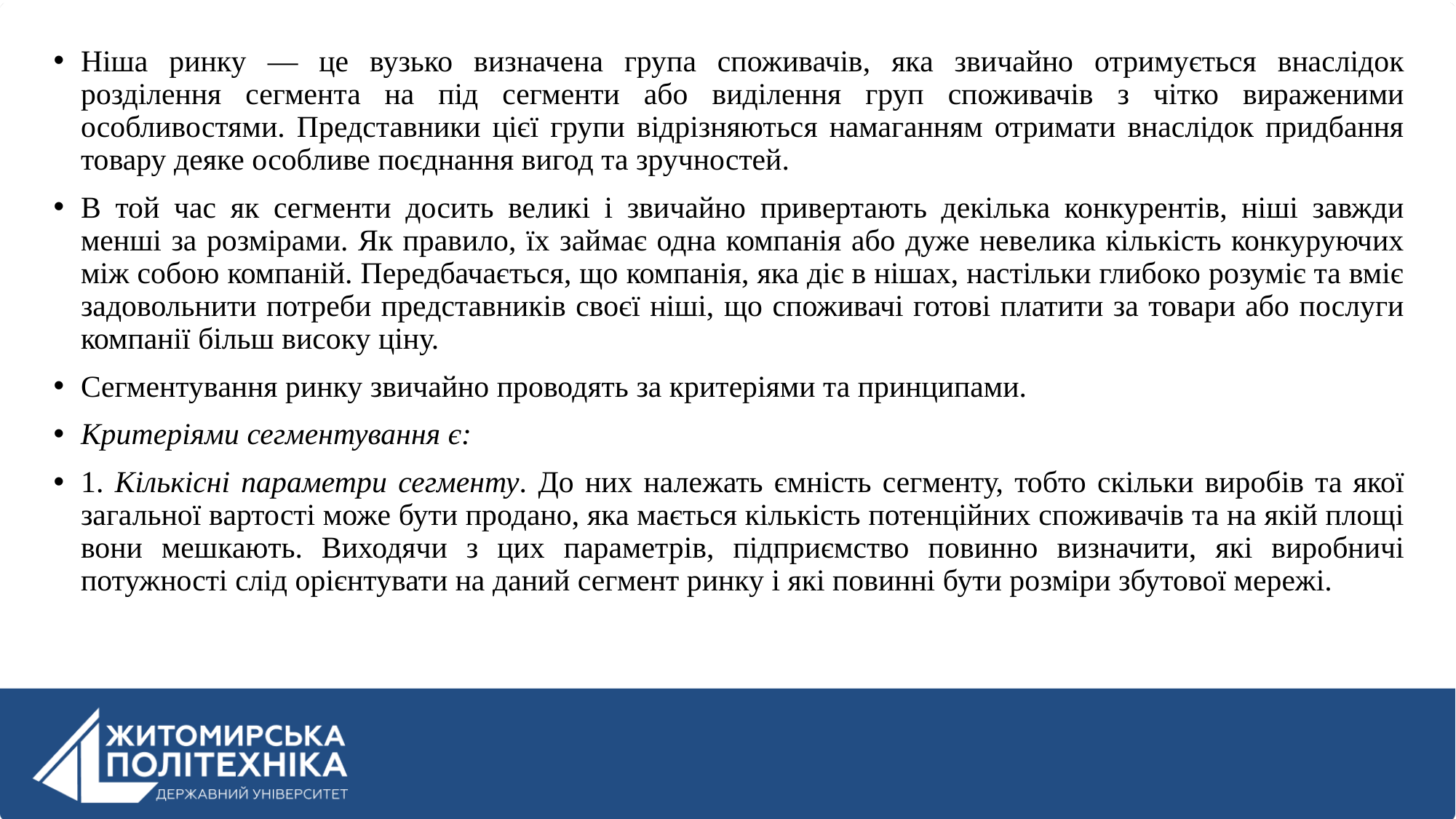

Ніша ринку — це вузько визначена група споживачів, яка звичайно отримується внаслідок розділення сегмента на під сегменти або виділення груп споживачів з чітко вираженими особливостями. Представники цієї групи відрізняються намаганням отримати внаслідок придбання товару деяке особливе поєднання вигод та зручностей.
В той час як сегменти досить великі і звичайно привертають декілька конкурентів, ніші завжди менші за розмірами. Як правило, їх займає одна компанія або дуже невелика кількість конкуруючих між собою компаній. Передбачається, що компанія, яка діє в нішах, настільки глибоко розуміє та вміє задовольнити потреби представників своєї ніші, що споживачі готові платити за товари або послуги компанії більш високу ціну.
Сегментування ринку звичайно проводять за критеріями та принципами.
Критеріями сегментування є:
1. Кількісні параметри сегменту. До них належать ємність сегменту, тобто скільки виробів та якої загальної вартості може бути продано, яка мається кількість потенційних споживачів та на якій площі вони мешкають. Виходячи з цих параметрів, підприємство повинно визначити, які виробничі потужності слід орієнтувати на даний сегмент ринку і які повинні бути розміри збутової мережі.